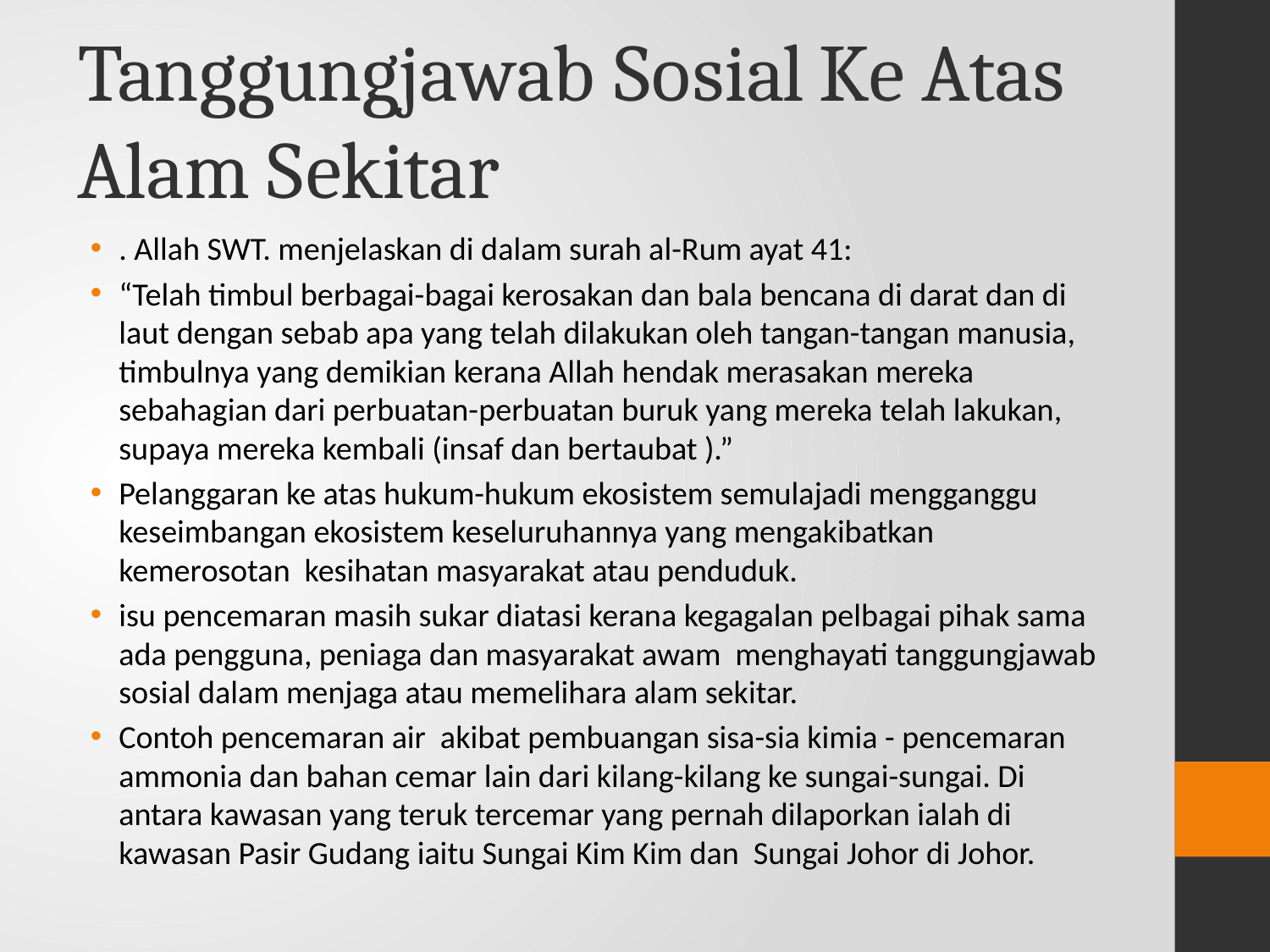

# Tanggungjawab Sosial Ke Atas Alam Sekitar
. Allah SWT. menjelaskan di dalam surah al-Rum ayat 41:
“Telah timbul berbagai-bagai kerosakan dan bala bencana di darat dan di laut dengan sebab apa yang telah dilakukan oleh tangan-tangan manusia, timbulnya yang demikian kerana Allah hendak merasakan mereka sebahagian dari perbuatan-perbuatan buruk yang mereka telah lakukan, supaya mereka kembali (insaf dan bertaubat ).”
Pelanggaran ke atas hukum-hukum ekosistem semulajadi mengganggu keseimbangan ekosistem keseluruhannya yang mengakibatkan kemerosotan  kesihatan masyarakat atau penduduk.
isu pencemaran masih sukar diatasi kerana kegagalan pelbagai pihak sama ada pengguna, peniaga dan masyarakat awam  menghayati tanggungjawab sosial dalam menjaga atau memelihara alam sekitar.
Contoh pencemaran air  akibat pembuangan sisa-sia kimia - pencemaran ammonia dan bahan cemar lain dari kilang-kilang ke sungai-sungai. Di antara kawasan yang teruk tercemar yang pernah dilaporkan ialah di kawasan Pasir Gudang iaitu Sungai Kim Kim dan  Sungai Johor di Johor.